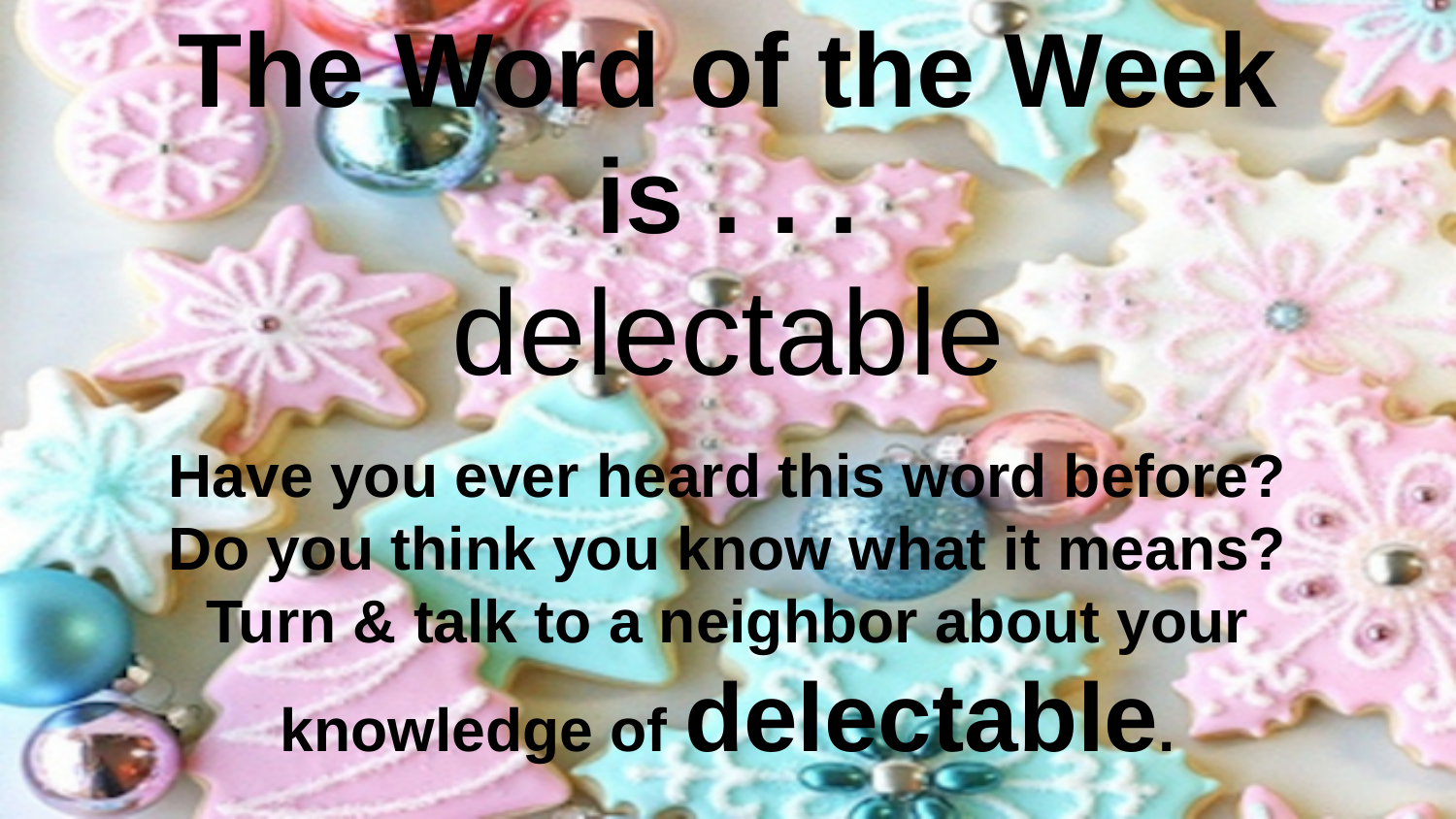

# The Word of the Week is . . .
delectable
Have you ever heard this word before?
Do you think you know what it means?
Turn & talk to a neighbor about your knowledge of delectable.